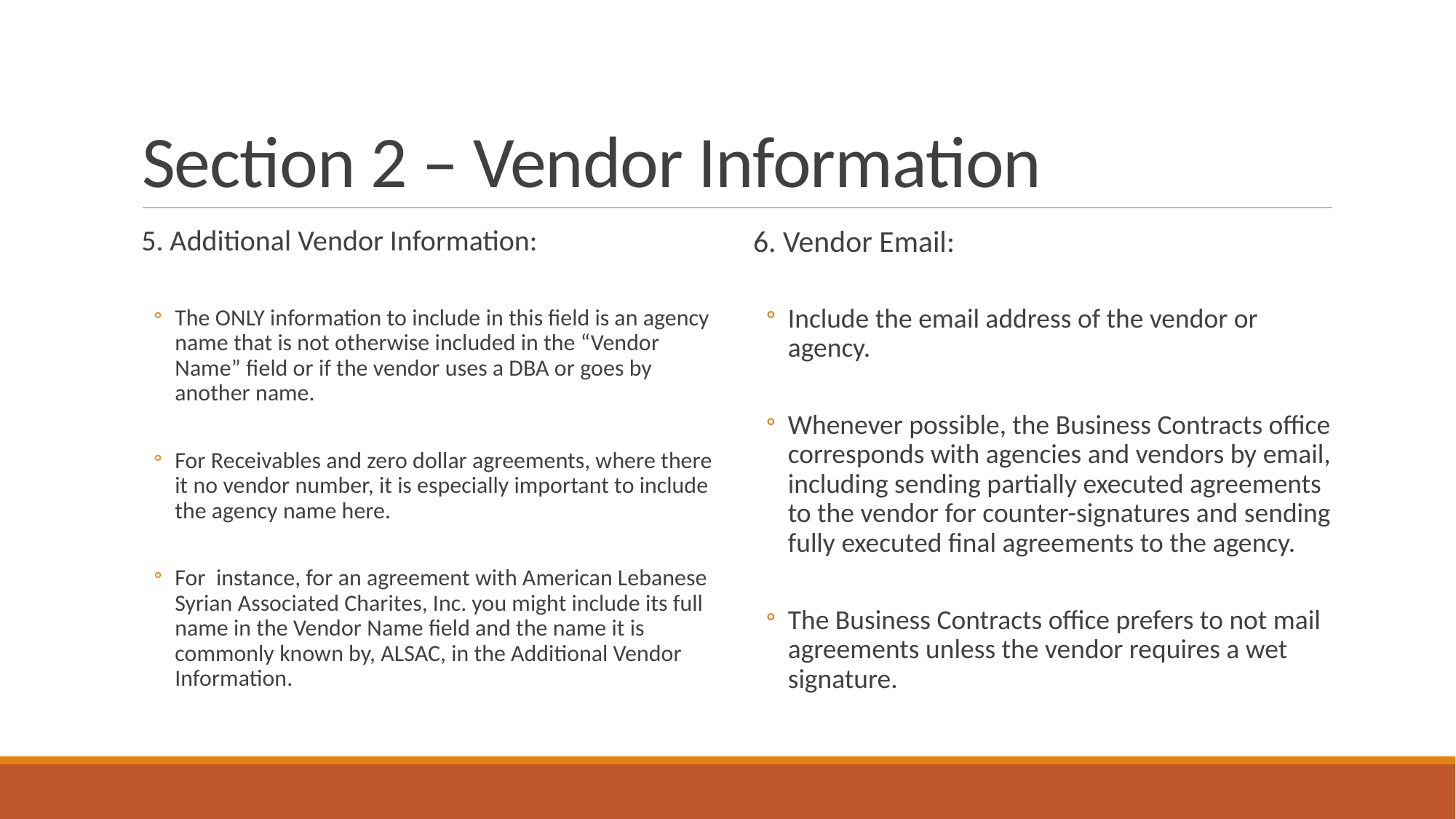

# Section 2 – Vendor Information
5. Additional Vendor Information:

The ONLY information to include in this field is an agency name that is not otherwise included in the “Vendor Name” field or if the vendor uses a DBA or goes by another name.

For Receivables and zero dollar agreements, where there it no vendor number, it is especially important to include the agency name here.

For  instance, for an agreement with American Lebanese Syrian Associated Charites, Inc. you might include its full name in the Vendor Name field and the name it is commonly known by, ALSAC, in the Additional Vendor Information.

6. Vendor Email:

Include the email address of the vendor or agency.

Whenever possible, the Business Contracts office corresponds with agencies and vendors by email, including sending partially executed agreements to the vendor for counter-signatures and sending fully executed final agreements to the agency.

The Business Contracts office prefers to not mail agreements unless the vendor requires a wet signature.